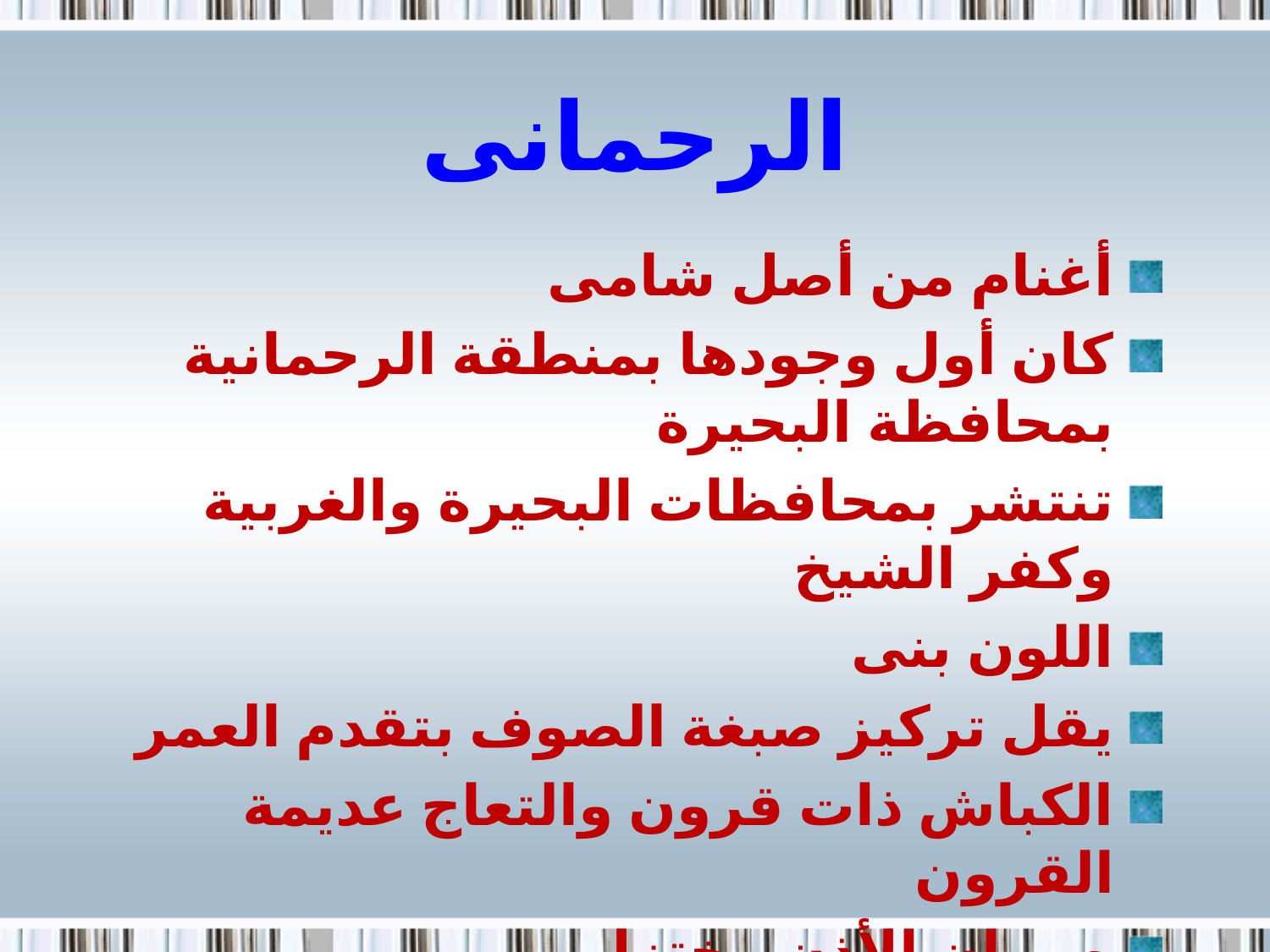

# الرحمانى
أغنام من أصل شامى
كان أول وجودها بمنطقة الرحمانية بمحافظة البحيرة
تنتشر بمحافظات البحيرة والغربية وكفر الشيخ
اللون بنى
يقل تركيز صبغة الصوف بتقدم العمر
الكباش ذات قرون والتعاج عديمة القرون
صيوان الأذن مختزل